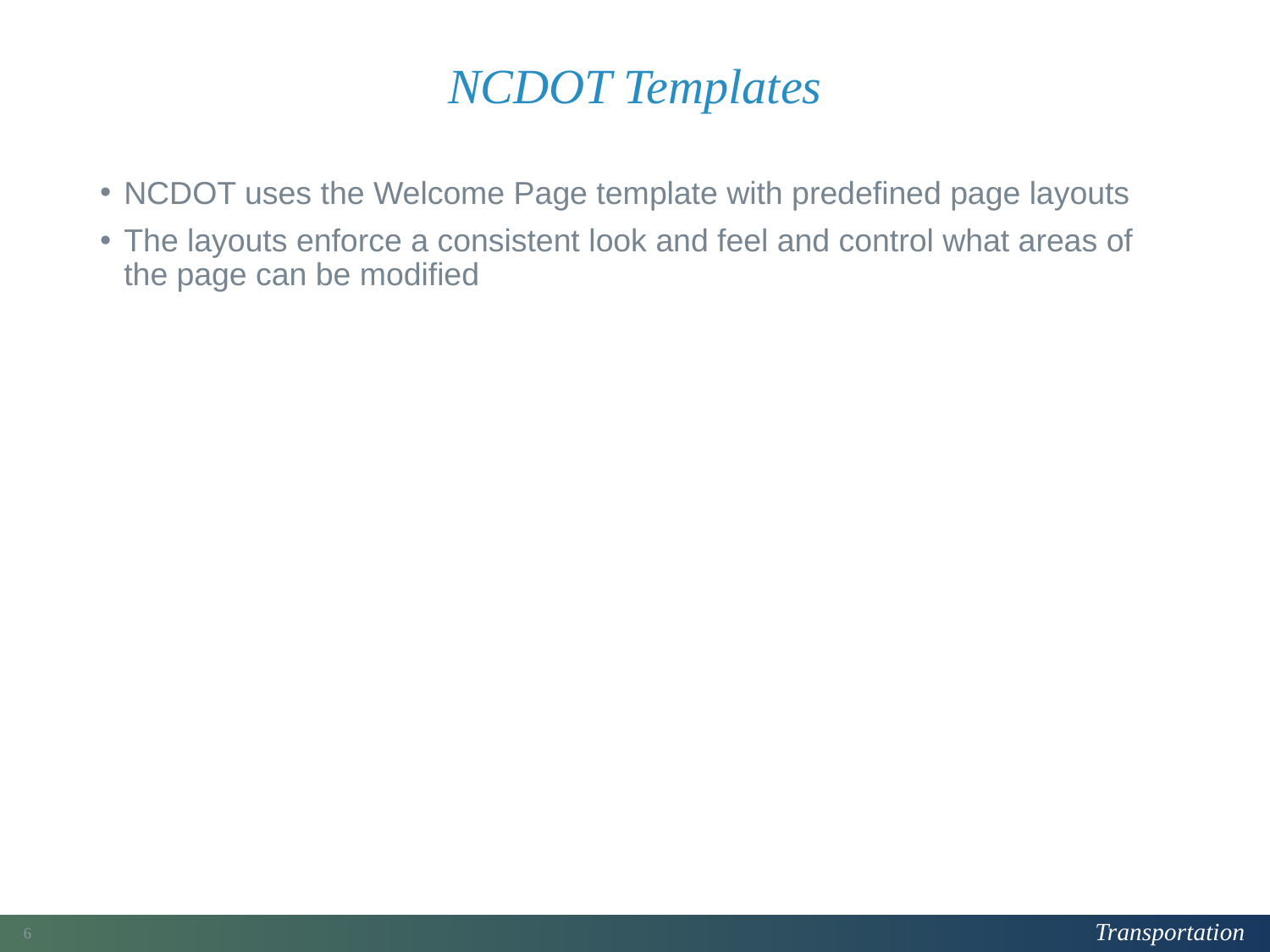

# NCDOT Templates
NCDOT uses the Welcome Page template with predefined page layouts
The layouts enforce a consistent look and feel and control what areas of the page can be modified
6